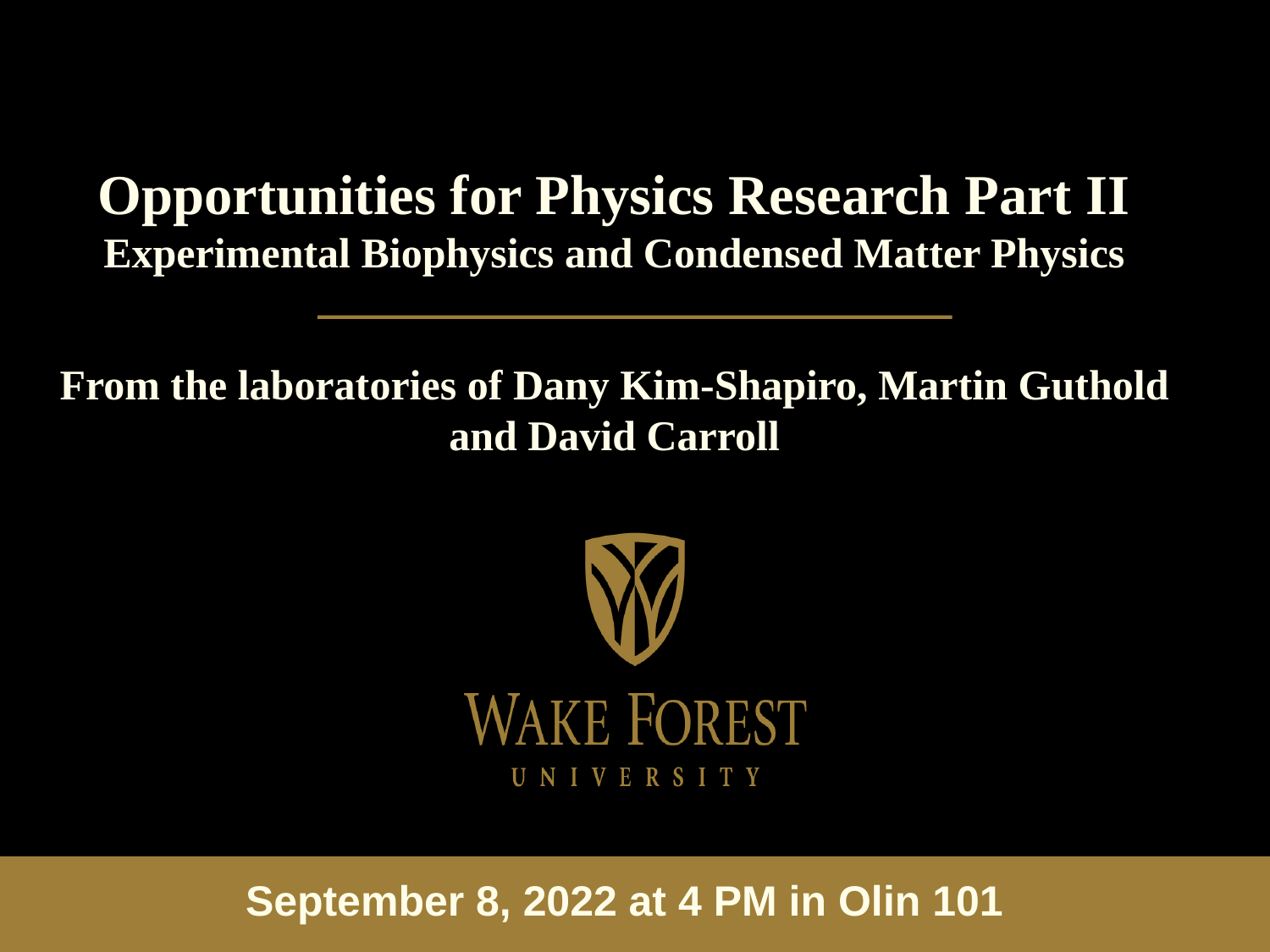

# Opportunities for Physics Research Part II Experimental Biophysics and Condensed Matter Physics
From the laboratories of Dany Kim-Shapiro, Martin Guthold and David Carroll
September 8, 2022 at 4 PM in Olin 101